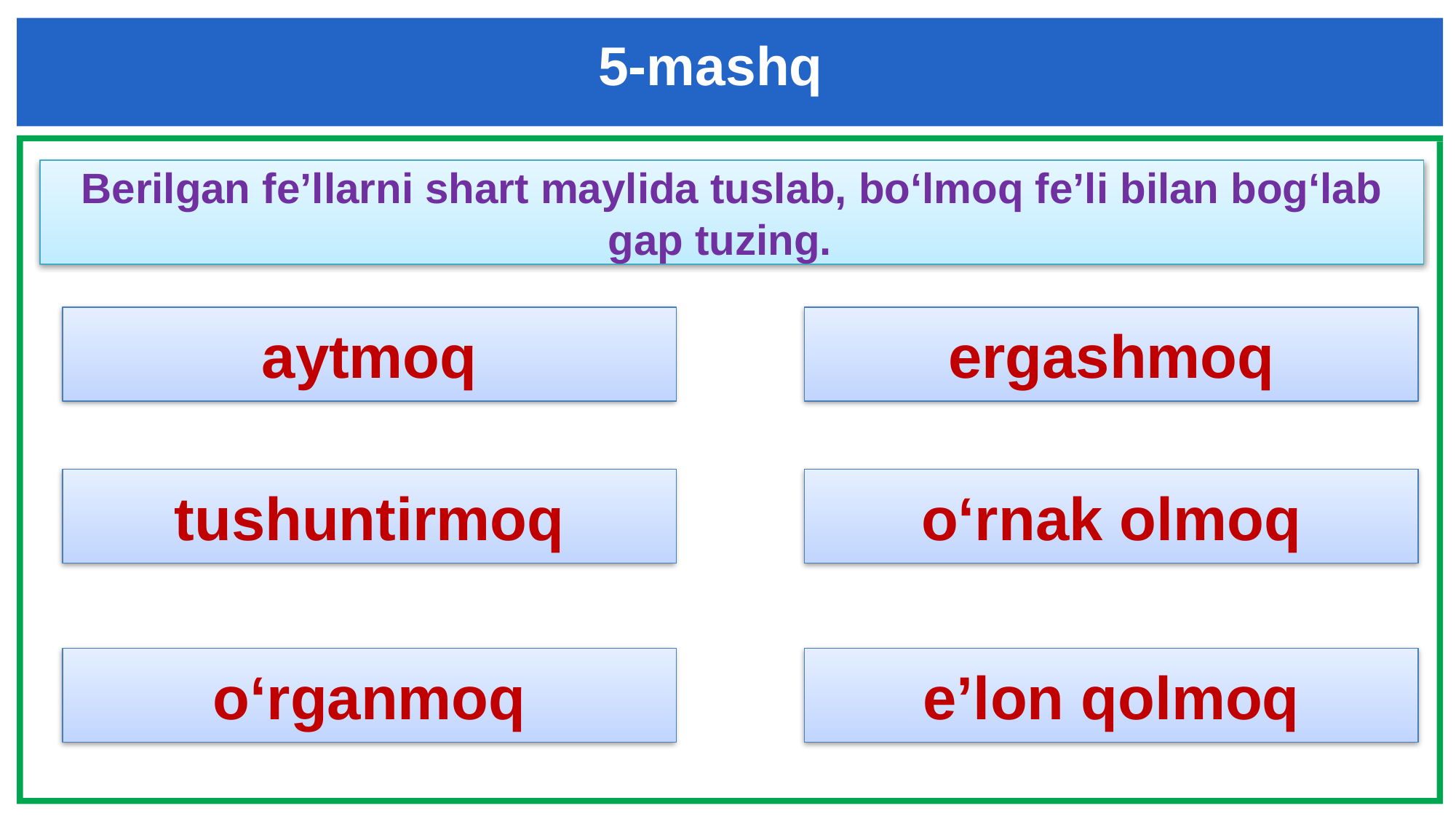

5-mashq
Berilgan fe’llarni shart maylida tuslab, bo‘lmoq fe’li bilan bog‘lab gap tuzing.
aytmoq
ergashmoq
tushuntirmoq
o‘rnak olmoq
o‘rganmoq
e’lon qolmoq